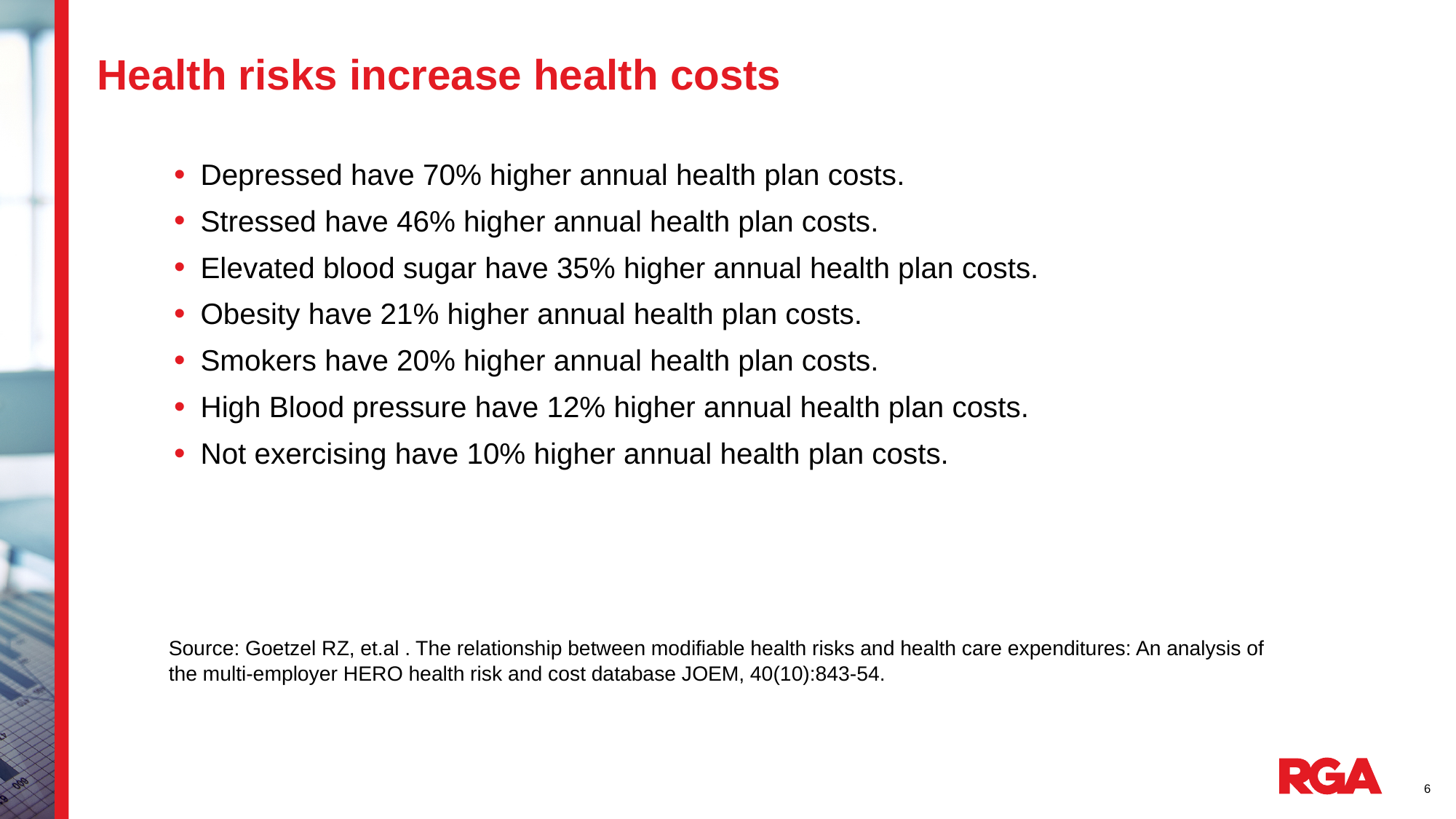

# Health risks increase health costs
Depressed have 70% higher annual health plan costs.
Stressed have 46% higher annual health plan costs.
Elevated blood sugar have 35% higher annual health plan costs.
Obesity have 21% higher annual health plan costs.
Smokers have 20% higher annual health plan costs.
High Blood pressure have 12% higher annual health plan costs.
Not exercising have 10% higher annual health plan costs.

	Source: Goetzel RZ, et.al . The relationship between modifiable health risks and health care expenditures: An analysis of the multi-employer HERO health risk and cost database JOEM, 40(10):843-54.